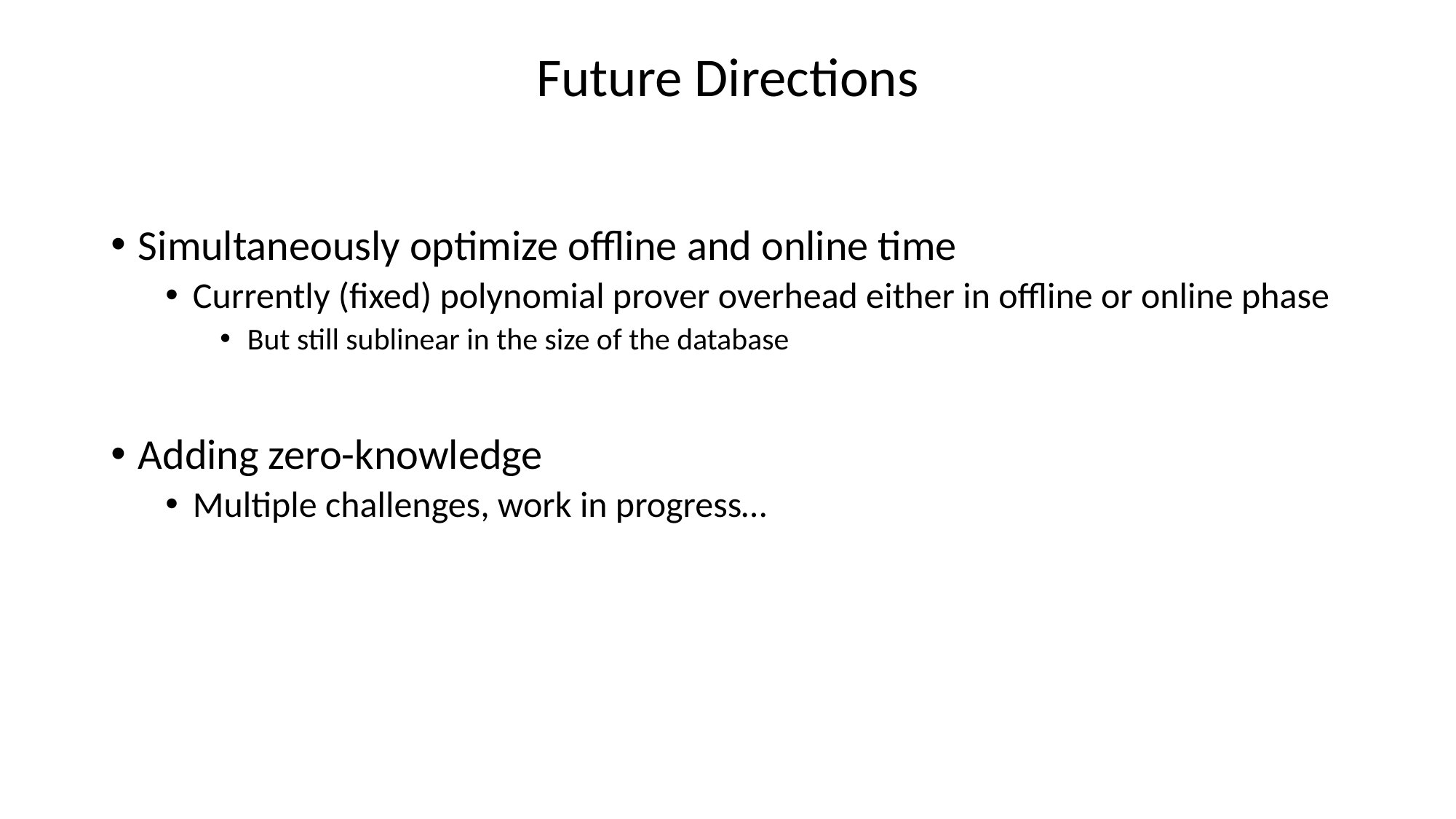

# Future Directions
Simultaneously optimize offline and online time
Currently (fixed) polynomial prover overhead either in offline or online phase
But still sublinear in the size of the database

Adding zero-knowledge
Multiple challenges, work in progress…